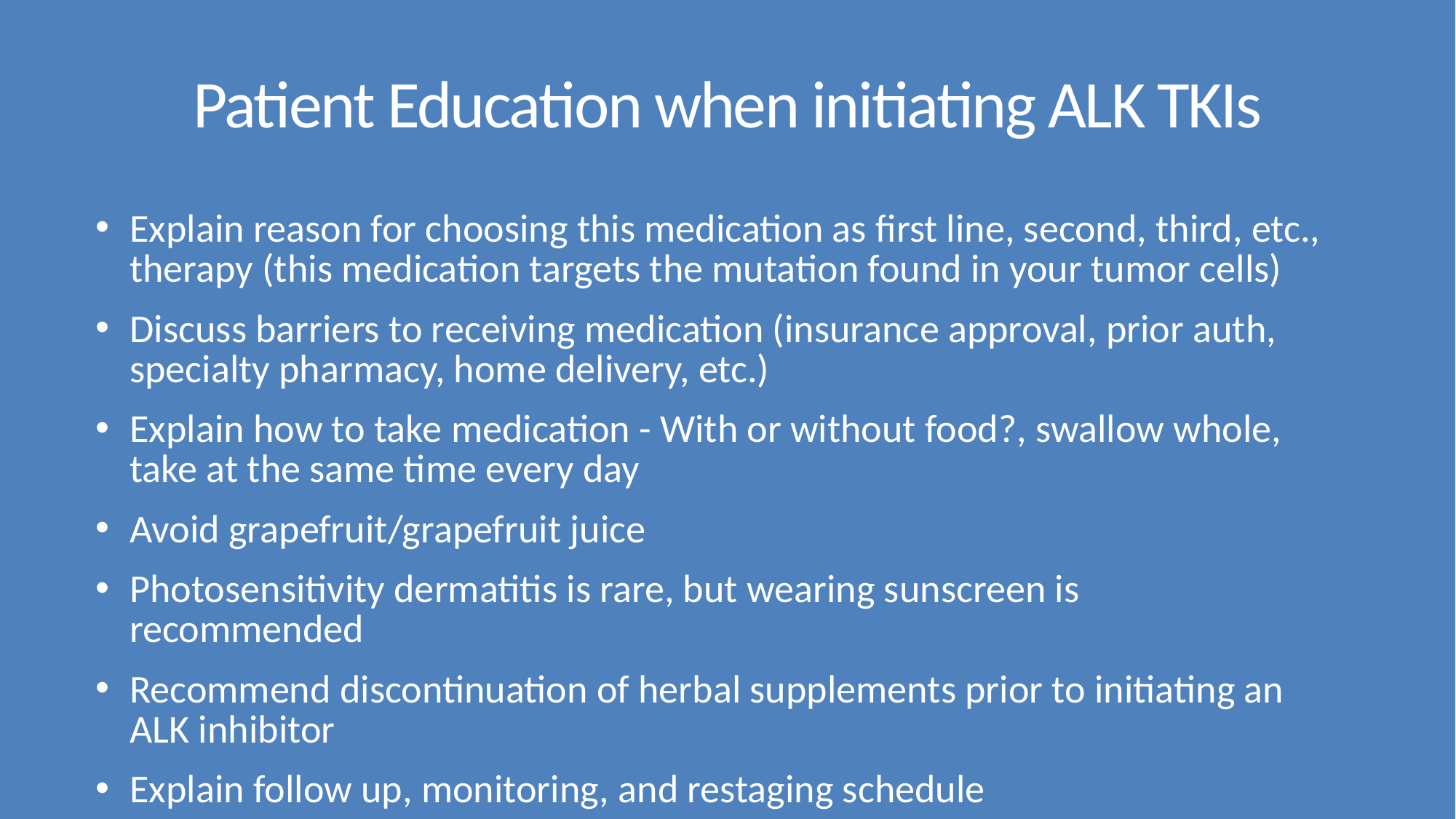

# Patient Education when initiating ALK TKIs
Explain reason for choosing this medication as first line, second, third, etc., therapy (this medication targets the mutation found in your tumor cells)
Discuss barriers to receiving medication (insurance approval, prior auth, specialty pharmacy, home delivery, etc.)
Explain how to take medication - With or without food?, swallow whole, take at the same time every day
Avoid grapefruit/grapefruit juice
Photosensitivity dermatitis is rare, but wearing sunscreen is recommended
Recommend discontinuation of herbal supplements prior to initiating an ALK inhibitor
Explain follow up, monitoring, and restaging schedule